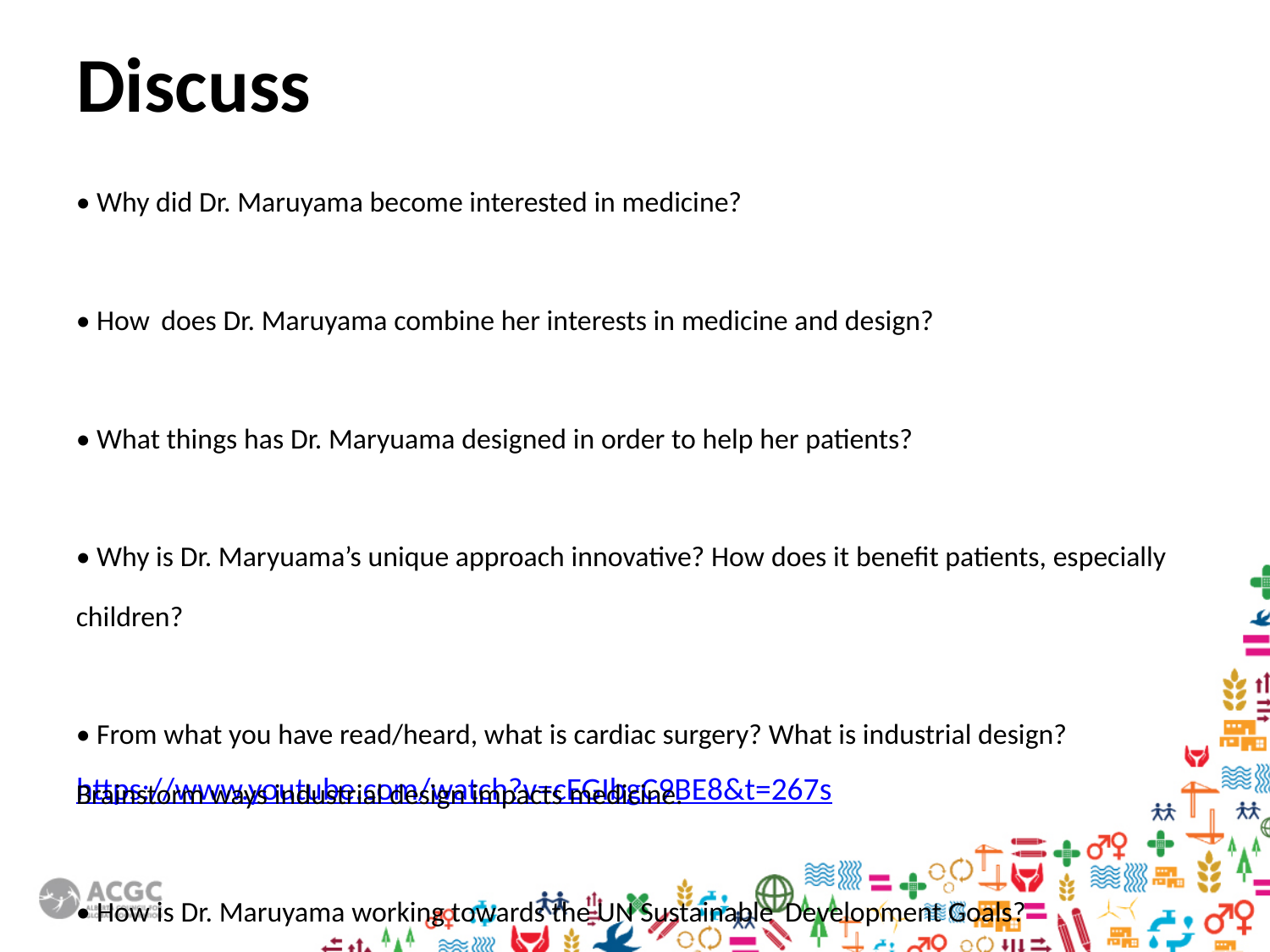

# Discuss
• Why did Dr. Maruyama become interested in medicine?

• How does Dr. Maruyama combine her interests in medicine and design?

• What things has Dr. Maryuama designed in order to help her patients?

• Why is Dr. Maryuama’s unique approach innovative? How does it benefit patients, especially children?

• From what you have read/heard, what is cardiac surgery? What is industrial design? Brainstorm ways industrial design impacts medicine.

• How is Dr. Maruyama working towards the UN Sustainable Development Goals?

https://www.youtube.com/watch?v=cEGIbgC9BE8&t=267s